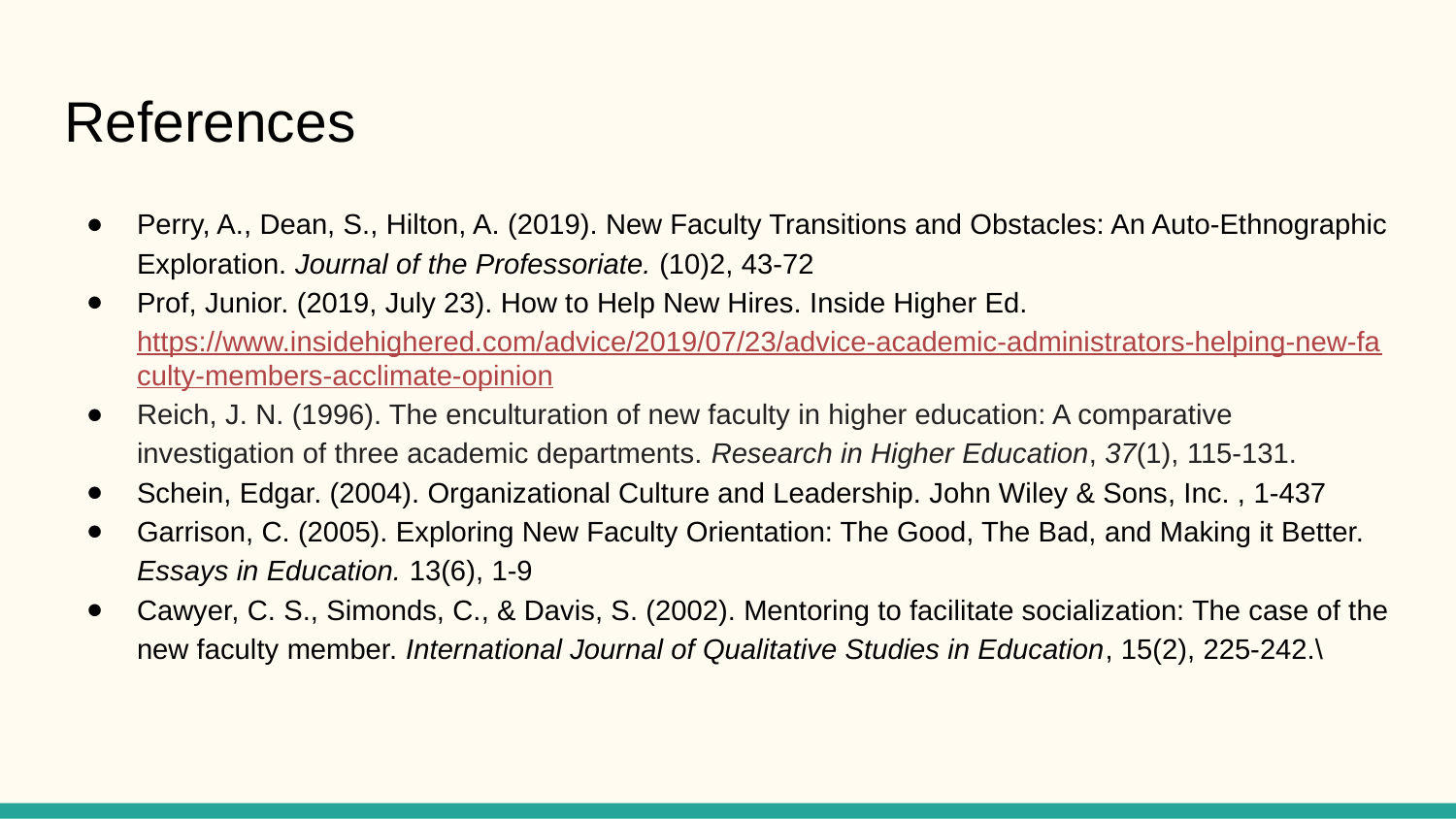

# References
Perry, A., Dean, S., Hilton, A. (2019). New Faculty Transitions and Obstacles: An Auto-Ethnographic Exploration. Journal of the Professoriate. (10)2, 43-72
Prof, Junior. (2019, July 23). How to Help New Hires. Inside Higher Ed. https://www.insidehighered.com/advice/2019/07/23/advice-academic-administrators-helping-new-faculty-members-acclimate-opinion
Reich, J. N. (1996). The enculturation of new faculty in higher education: A comparative investigation of three academic departments. Research in Higher Education, 37(1), 115-131.
Schein, Edgar. (2004). Organizational Culture and Leadership. John Wiley & Sons, Inc. , 1-437
Garrison, C. (2005). Exploring New Faculty Orientation: The Good, The Bad, and Making it Better. Essays in Education. 13(6), 1-9
Cawyer, C. S., Simonds, C., & Davis, S. (2002). Mentoring to facilitate socialization: The case of the new faculty member. International Journal of Qualitative Studies in Education, 15(2), 225-242.\